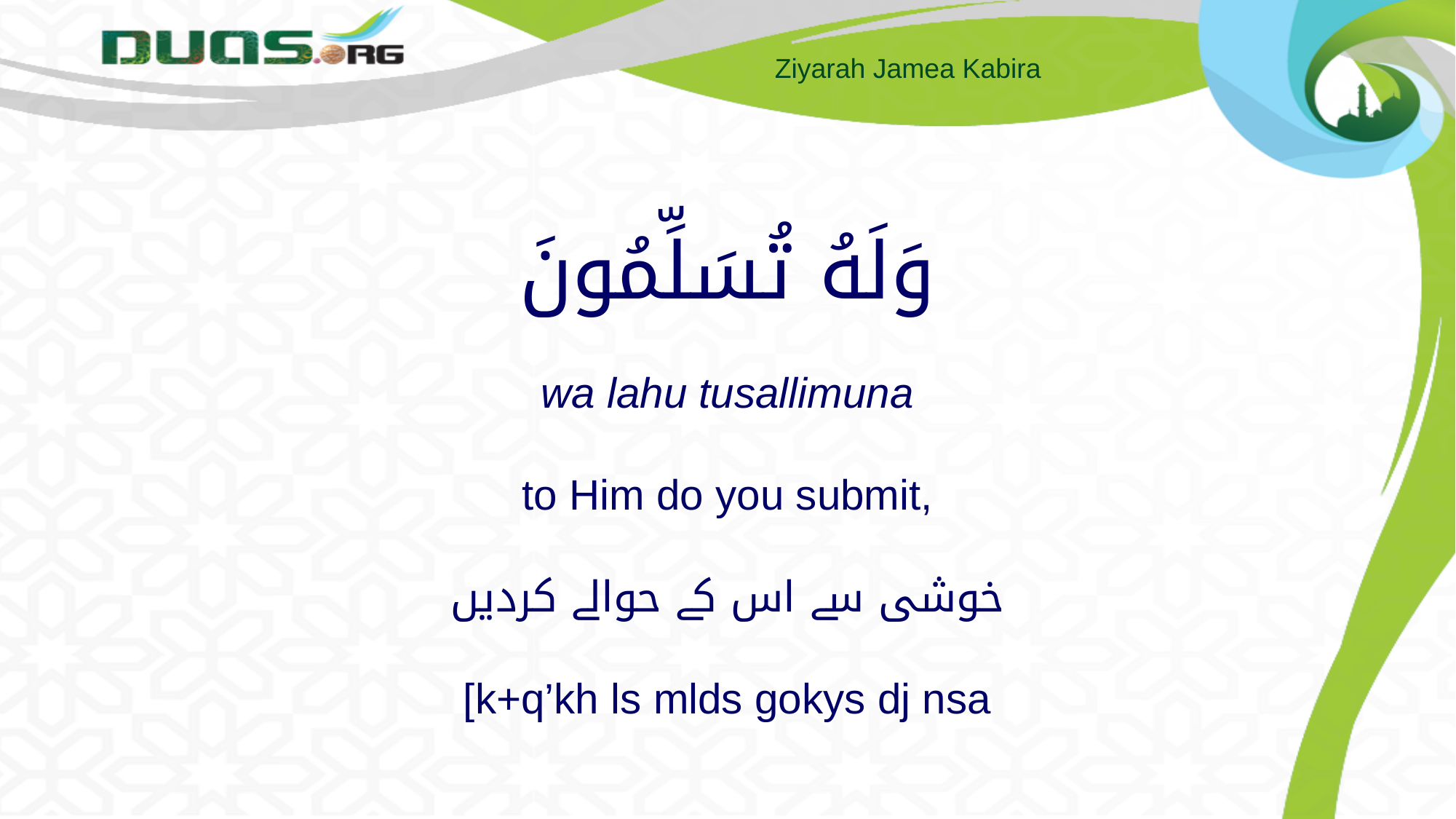

# وَلَهُ تُسَلِّمُونَ wa lahu tusallimuna to Him do you submit, خوشی سے اس کے حوالے کردیں [k+q’kh ls mlds gokys dj nsa